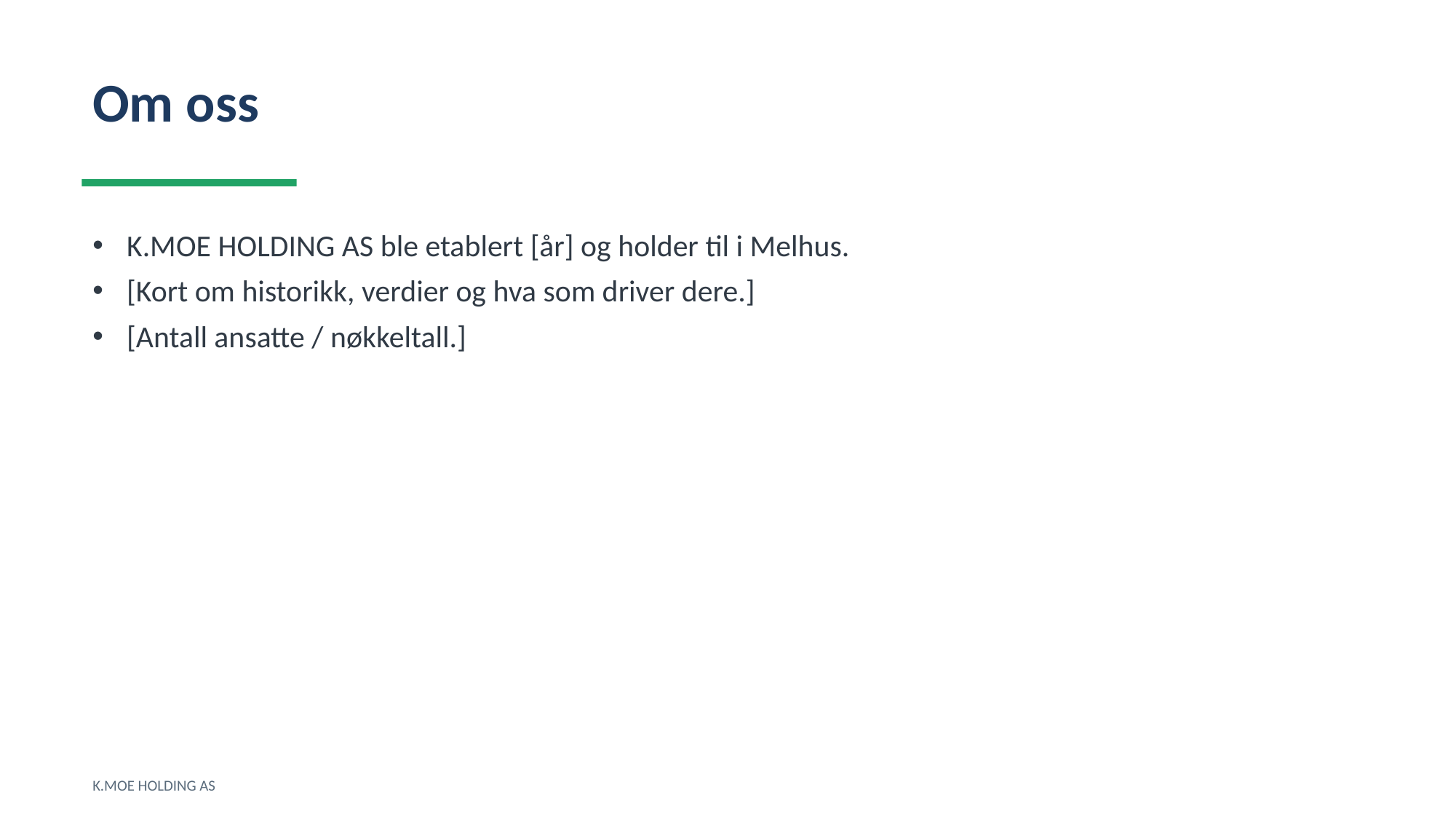

Om oss

K.MOE HOLDING AS ble etablert [år] og holder til i Melhus.
[Kort om historikk, verdier og hva som driver dere.]
[Antall ansatte / nøkkeltall.]
K.MOE HOLDING AS